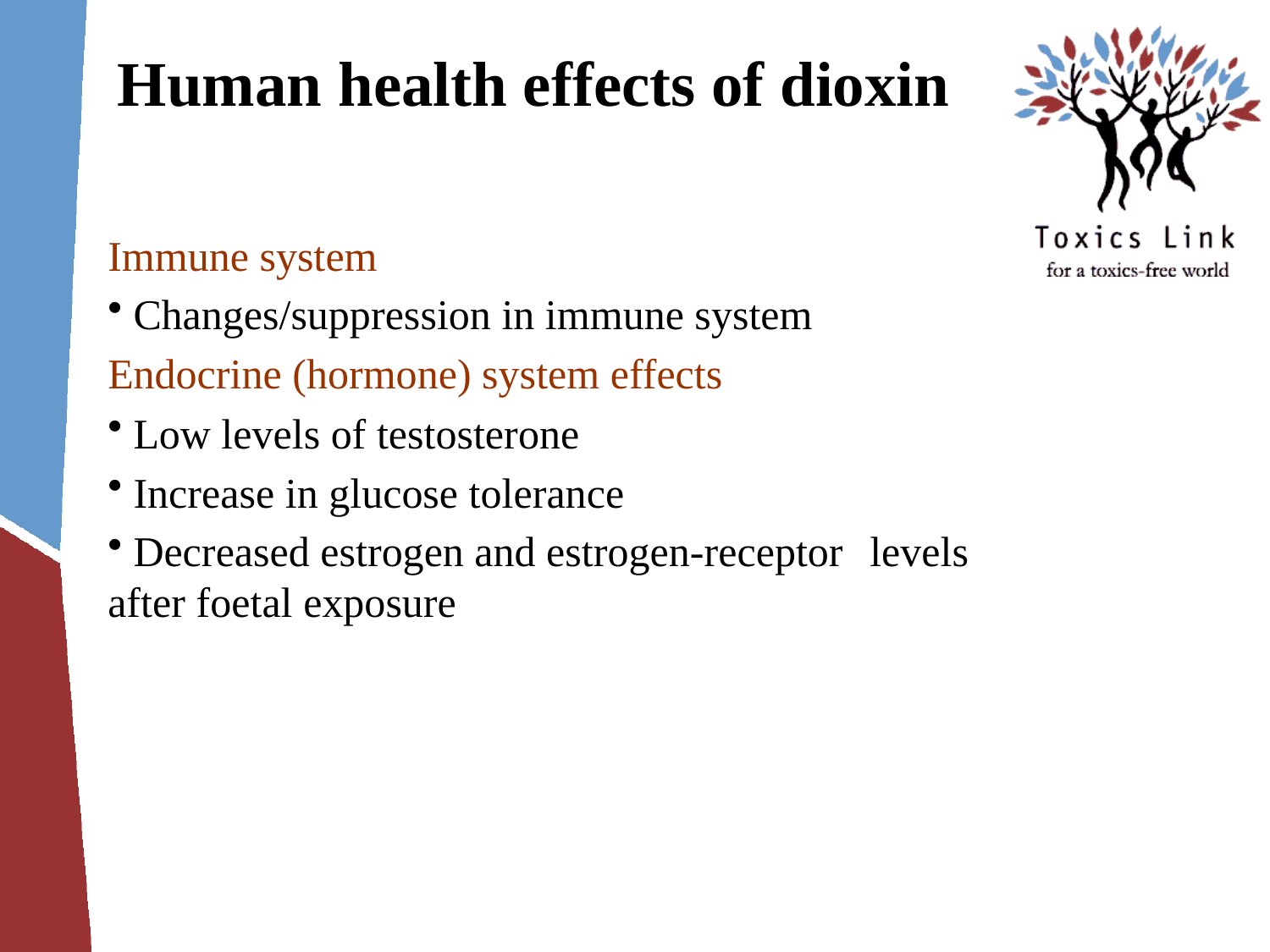

# Human health effects of dioxin
Immune system
 Changes/suppression in immune system
Endocrine (hormone) system effects
 Low levels of testosterone
 Increase in glucose tolerance
 Decreased estrogen and estrogen-receptor 	levels after foetal exposure